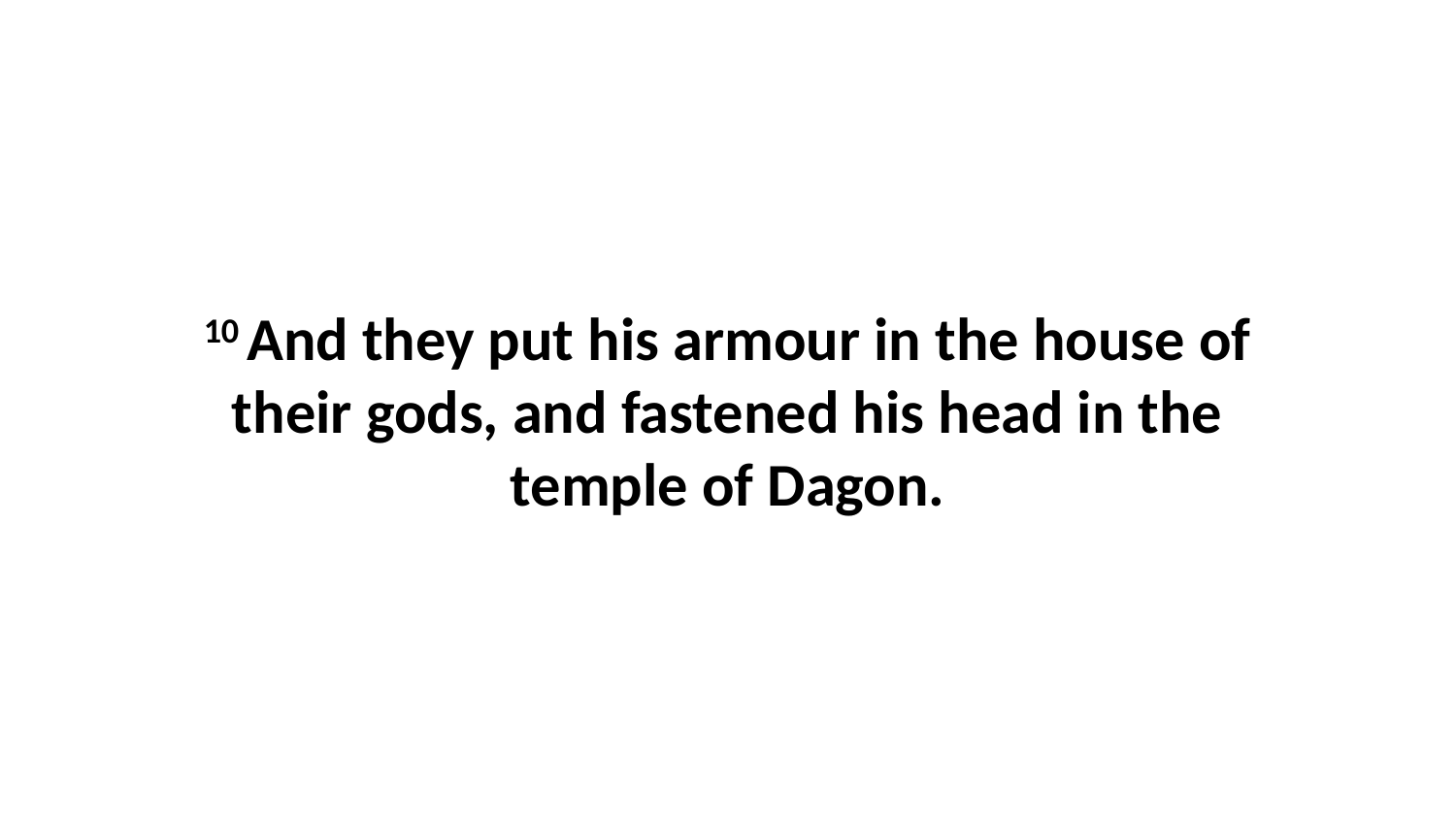

10 And they put his armour in the house of their gods, and fastened his head in the temple of Dagon.